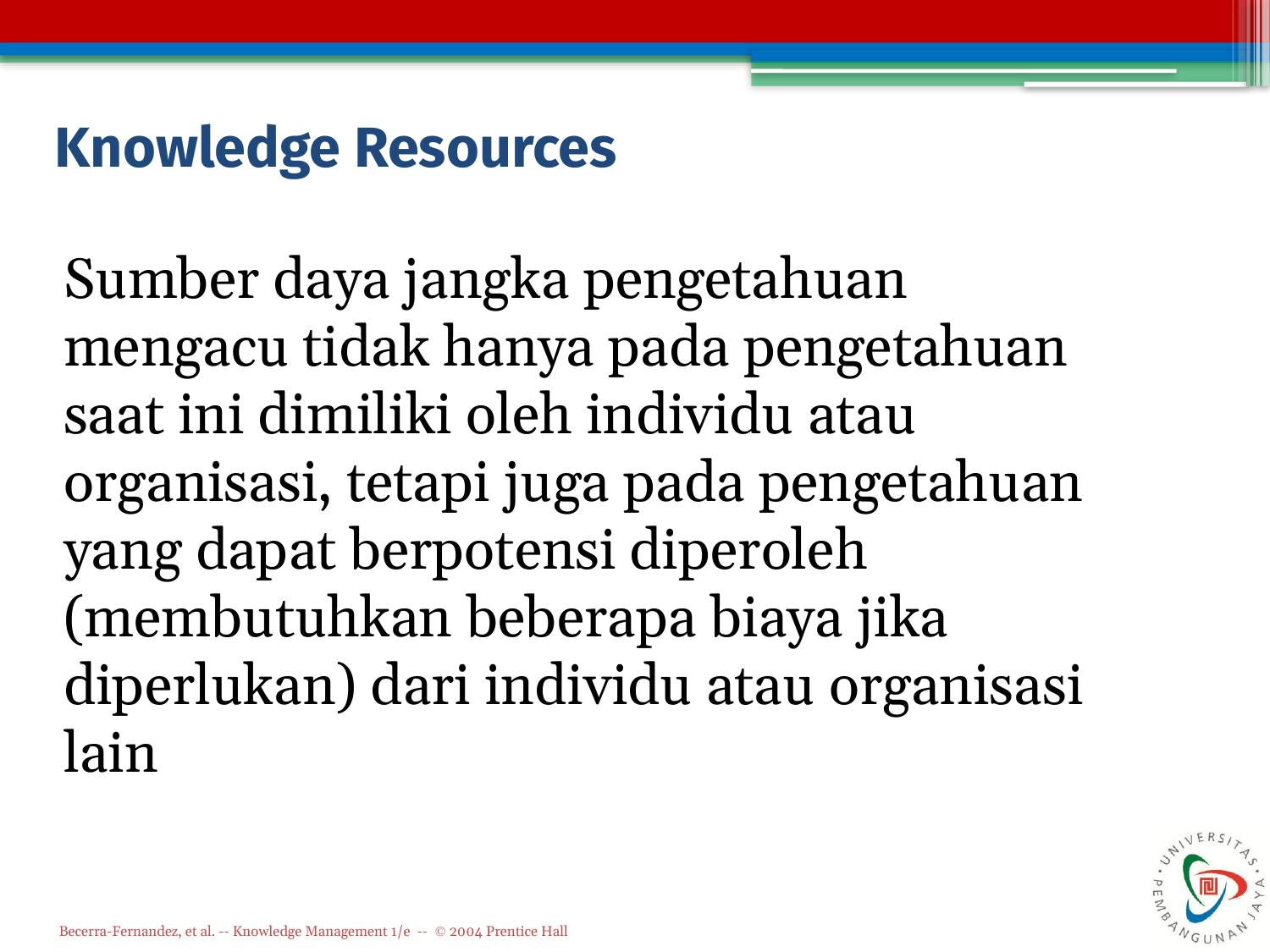

# Knowledge Resources
Sumber daya jangka pengetahuan mengacu tidak hanya pada pengetahuan saat ini dimiliki oleh individu atau organisasi, tetapi juga pada pengetahuan yang dapat berpotensi diperoleh (membutuhkan beberapa biaya jika diperlukan) dari individu atau organisasi lain
Becerra-Fernandez, et al. -- Knowledge Management 1/e  --  © 2004 Prentice Hall